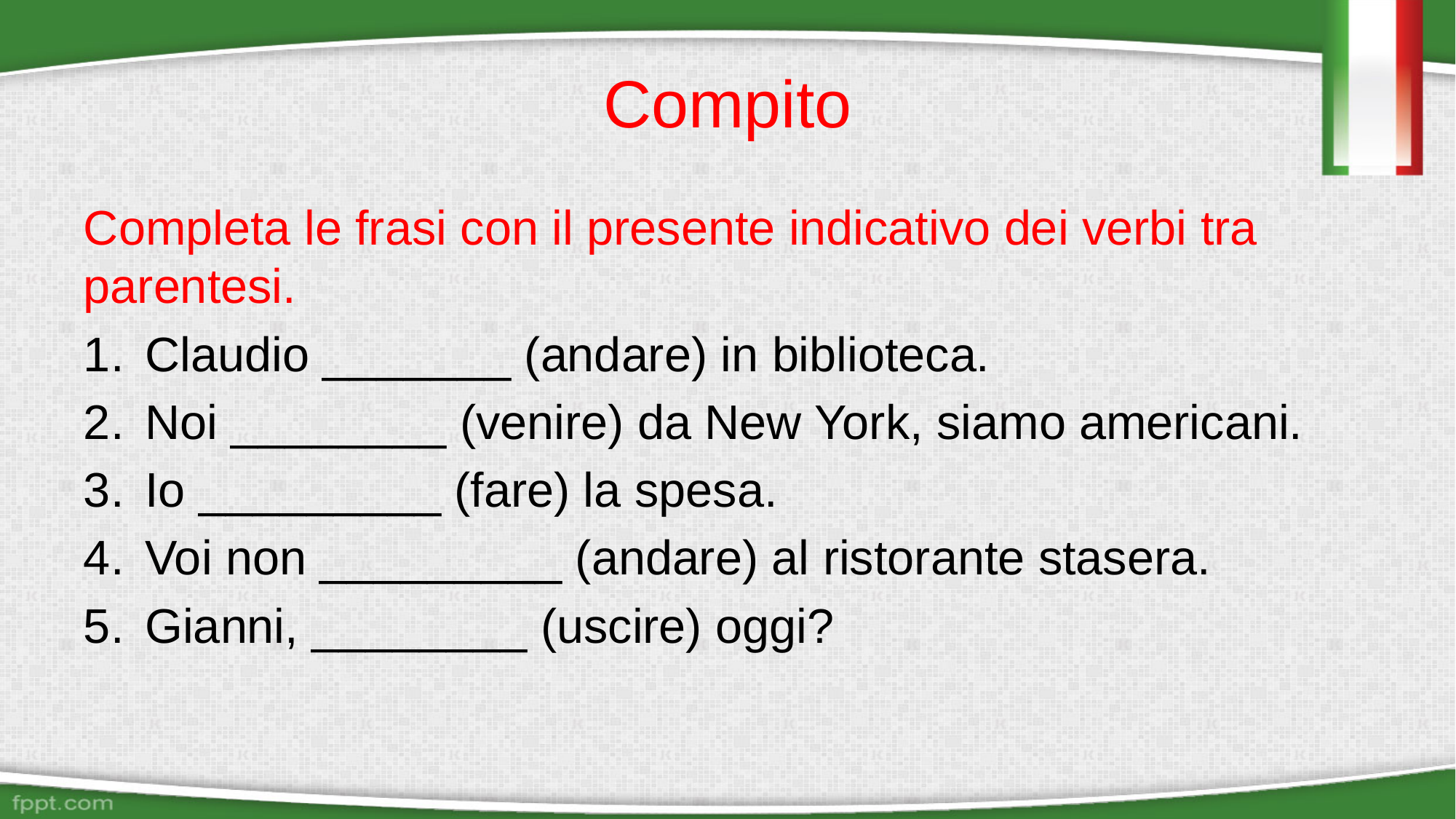

# Compito
Completa le frasi con il presente indicativo dei verbi tra parentesi.
Claudio _______ (andare) in biblioteca.
Noi ________ (venire) da New York, siamo americani.
Io _________ (fare) la spesa.
Voi non _________ (andare) al ristorante stasera.
Gianni, ________ (uscire) oggi?